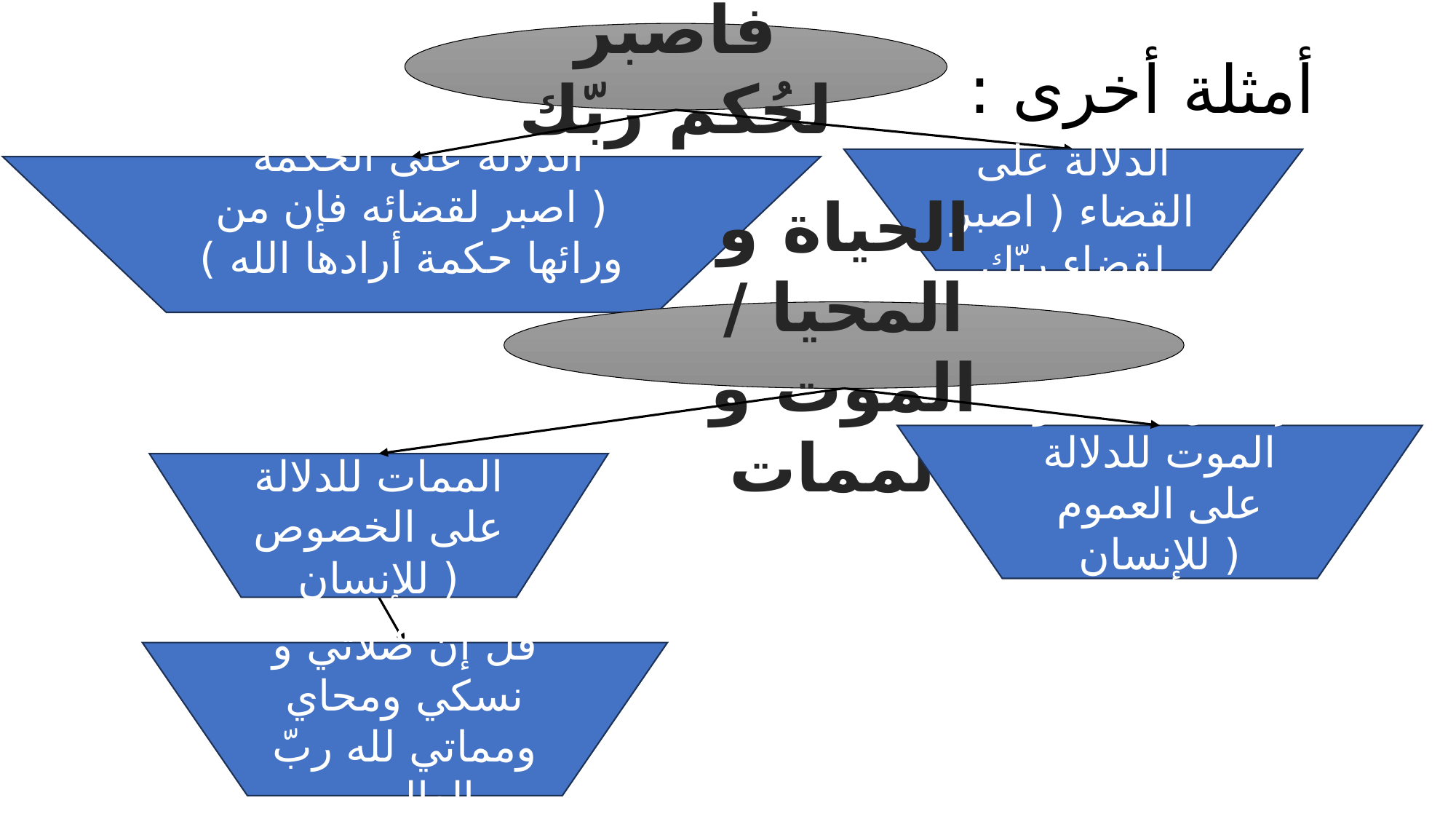

فاصبر لحُكم ربّك
أمثلة أخرى :

الدلالة على القضاء ( اصبر لقضاء ربّك
الدلالة على الحكمة
( اصبر لقضائه فإن من ورائها حكمة أرادها الله )

الحياة و المحيا / الموت و الممات
إطلاق الحياة و الموت للدلالة على العموم ( للإنسان وغيره )
إطلاق المحيا و الممات للدلالة على الخصوص ( للإنسان فقط )
قل إن صلاتي و نسكي ومحاي ومماتي لله ربّ العالمين